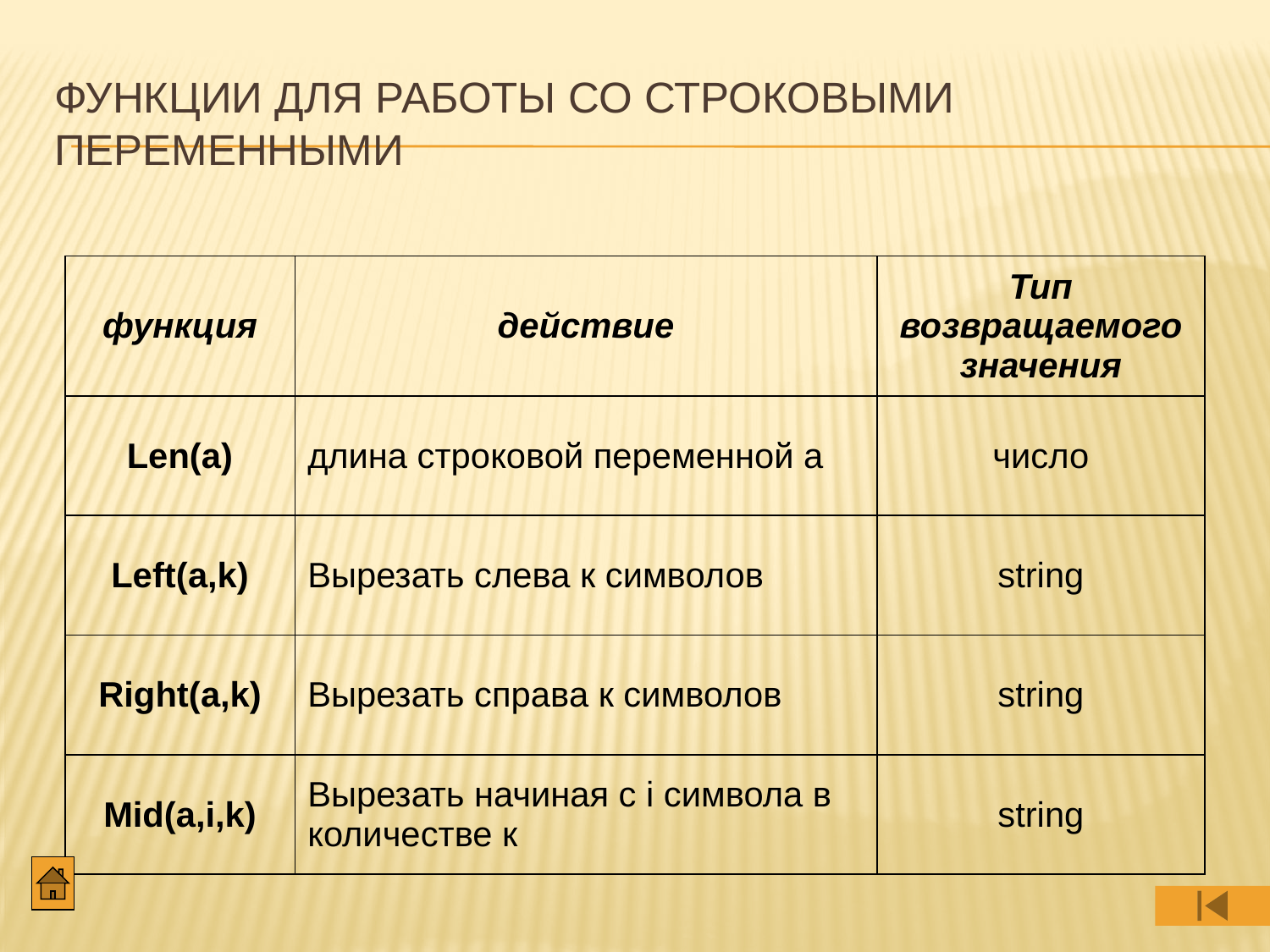

# Функции для работы со строковыми переменными
| функция | действие | Тип возвращаемого значения |
| --- | --- | --- |
| Len(a) | длина строковой переменной a | число |
| Left(a,k) | Вырезать слева к символов | string |
| Right(a,k) | Вырезать справа к символов | string |
| Mid(a,i,k) | Вырезать начиная с i символа в количестве к | string |